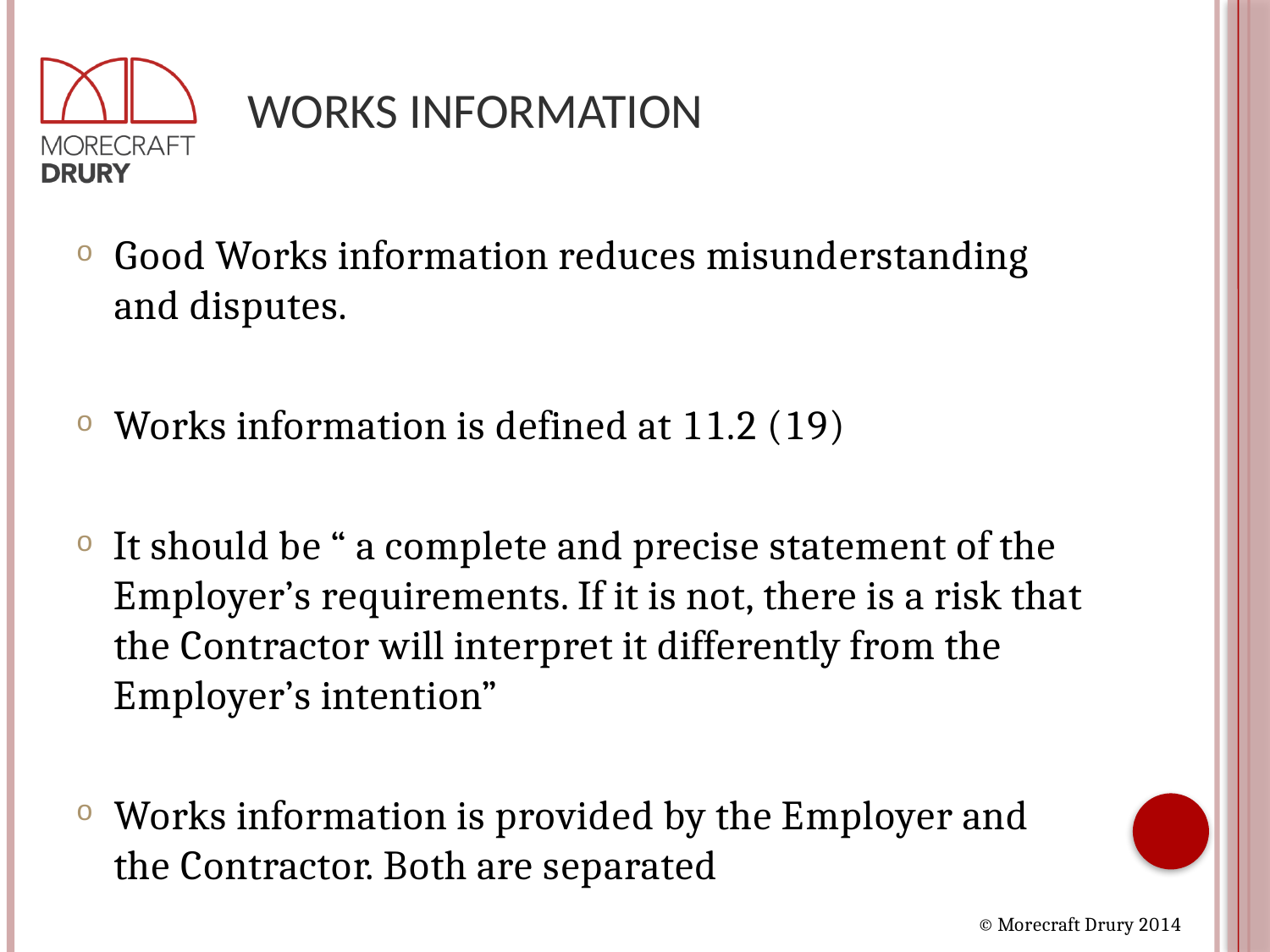

# Works Information
Good Works information reduces misunderstanding and disputes.

Works information is defined at 11.2 (19)

It should be “ a complete and precise statement of the Employer’s requirements. If it is not, there is a risk that the Contractor will interpret it differently from the Employer’s intention”

Works information is provided by the Employer and the Contractor. Both are separated